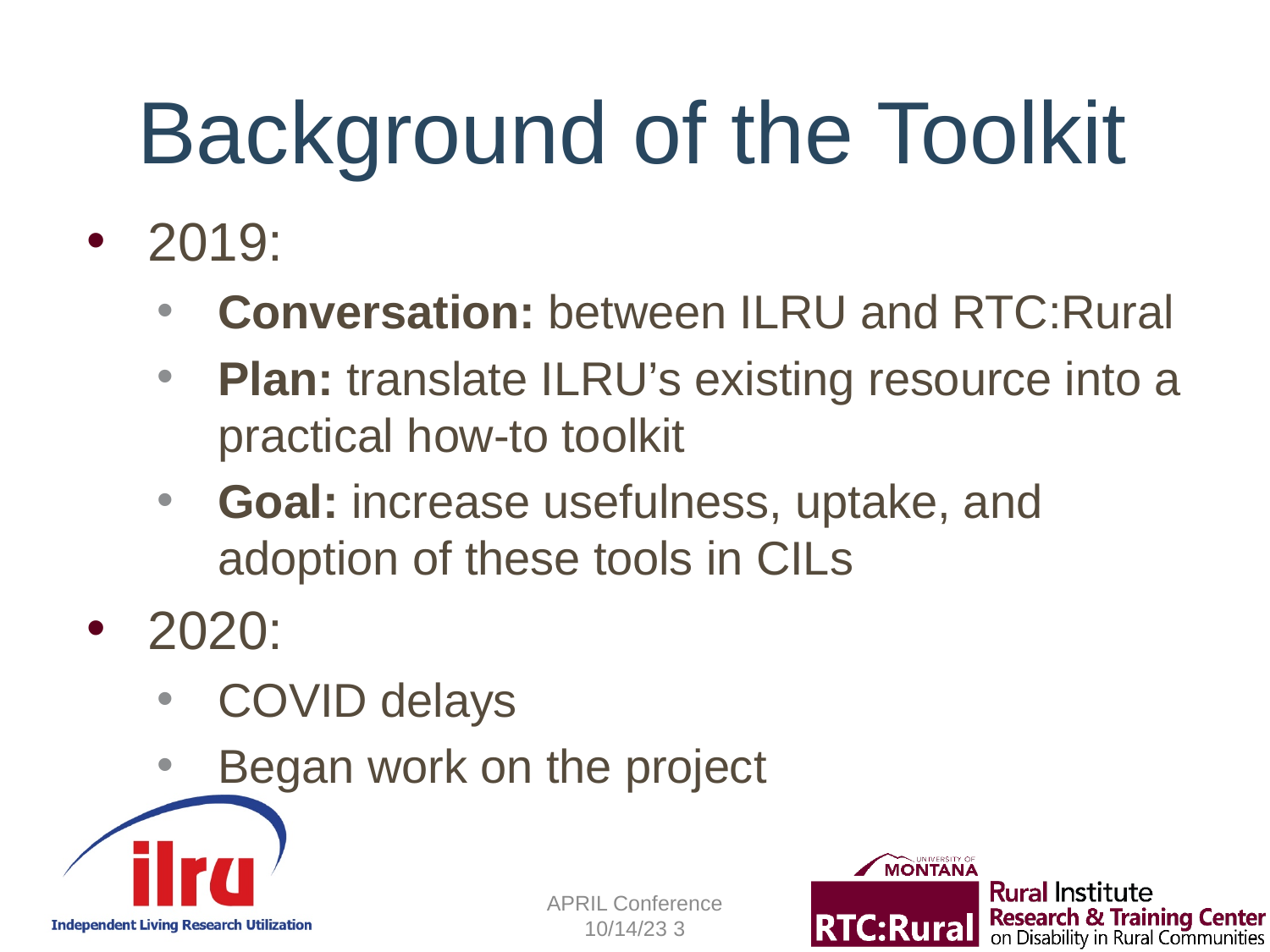

# Background of the Toolkit
2019:
Conversation: between ILRU and RTC:Rural
Plan: translate ILRU’s existing resource into a practical how-to toolkit
Goal: increase usefulness, uptake, and adoption of these tools in CILs
2020:
COVID delays
Began work on the project
APRIL Conference 10/14/23 3